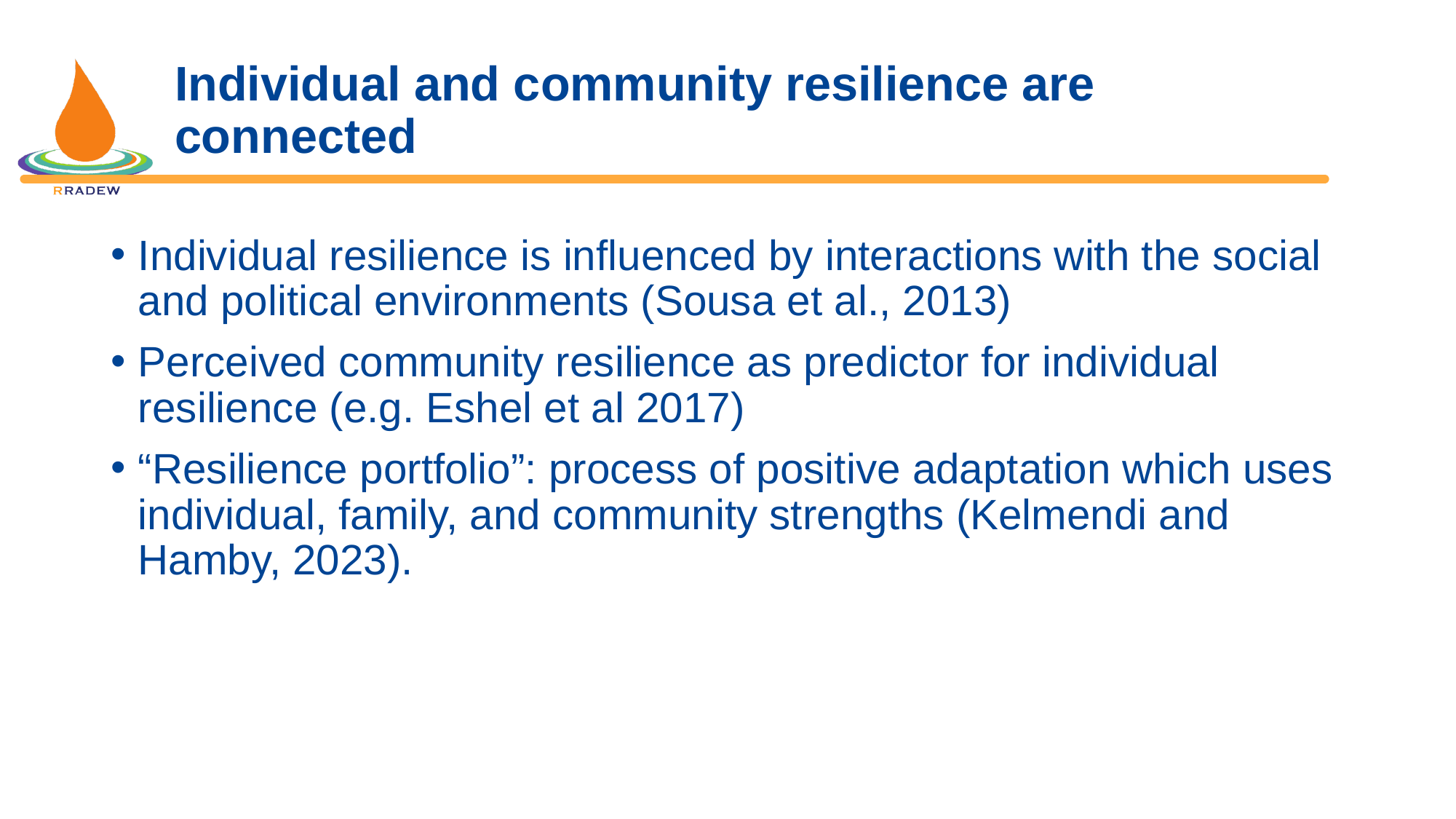

# Individual and community resilience are connected
Individual resilience is influenced by interactions with the social and political environments (Sousa et al., 2013)
Perceived community resilience as predictor for individual resilience (e.g. Eshel et al 2017)
“Resilience portfolio”: process of positive adaptation which uses individual, family, and community strengths (Kelmendi and Hamby, 2023).